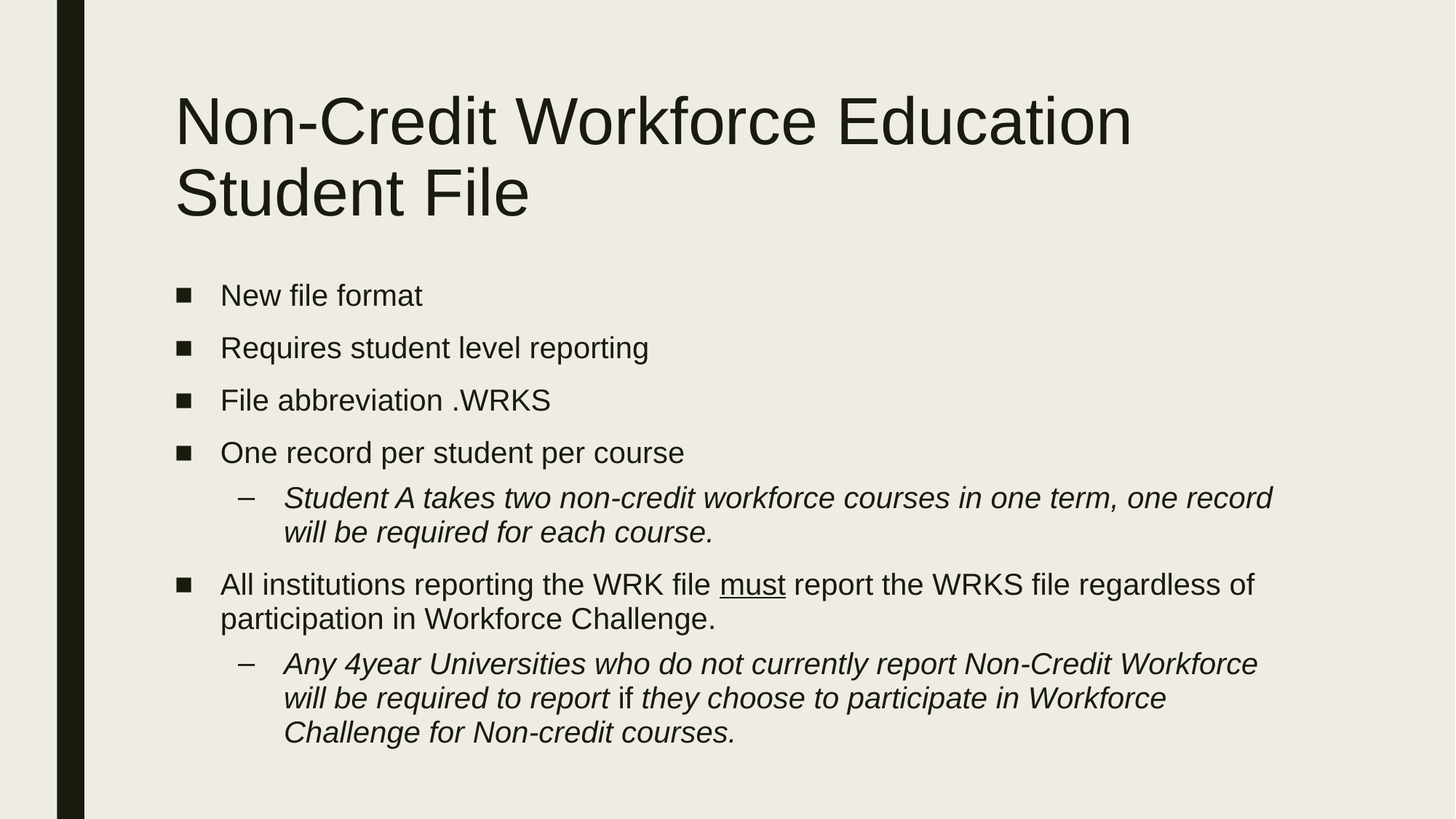

# Non-Credit Workforce Education Student File
New file format
Requires student level reporting
File abbreviation .WRKS
One record per student per course
Student A takes two non-credit workforce courses in one term, one record will be required for each course.
All institutions reporting the WRK file must report the WRKS file regardless of participation in Workforce Challenge.
Any 4year Universities who do not currently report Non-Credit Workforce will be required to report if they choose to participate in Workforce Challenge for Non-credit courses.